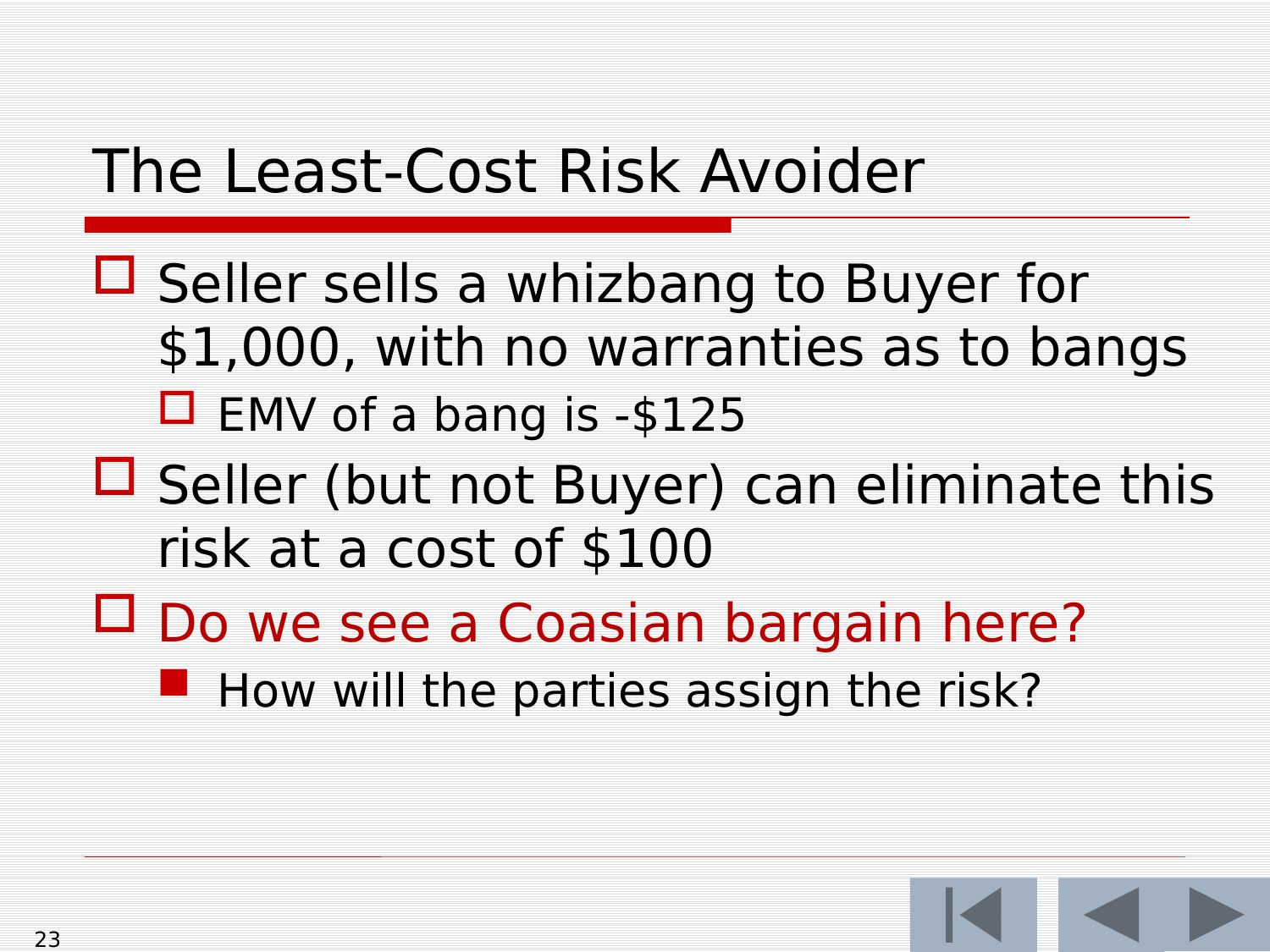

# The Least-Cost Risk Avoider
Seller sells a whizbang to Buyer for $1,000, with no warranties as to bangs
EMV of a bang is -$125
Seller (but not Buyer) can eliminate this risk at a cost of $100
Do we see a Coasian bargain here?
How will the parties assign the risk?
23